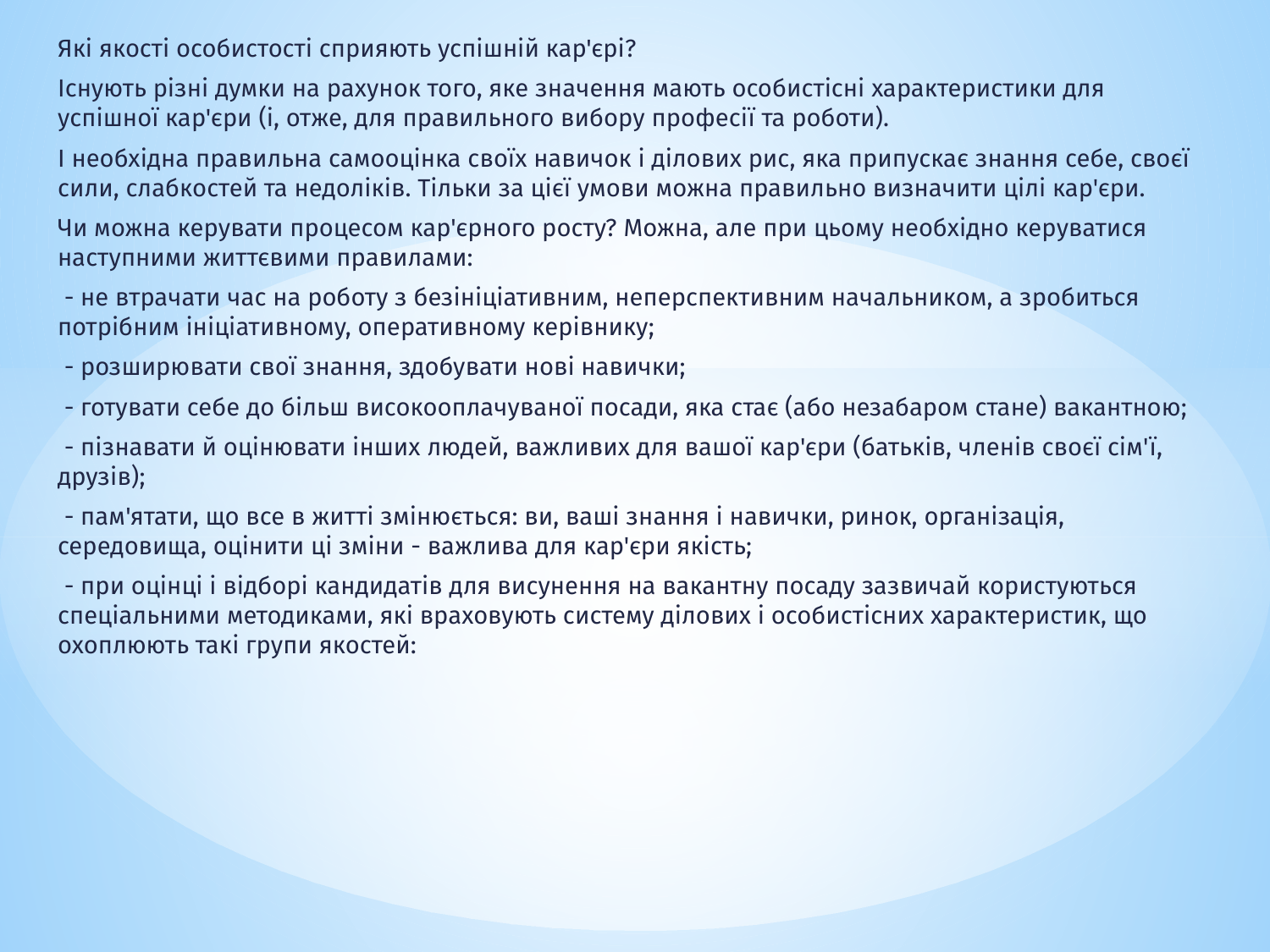

Які якості особистості сприяють успішній кар'єрі?
Існують різні думки на рахунок того, яке значення мають особистісні характеристики для успішної кар'єри (і, отже, для правильного вибору професії та роботи).
І необхідна правильна самооцінка своїх навичок і ділових рис, яка припускає знання себе, своєї сили, слабкостей та недоліків. Тільки за цієї умови можна правильно визначити цілі кар'єри.
Чи можна керувати процесом кар'єрного росту? Можна, але при цьому необхідно керуватися наступними життєвими правилами:
 - не втрачати час на роботу з безініціативним, неперспективним начальником, а зробиться потрібним ініціативному, оперативному керівнику;
 - розширювати свої знання, здобувати нові навички;
 - готувати себе до більш високооплачуваної посади, яка стає (або незабаром стане) вакантною;
 - пізнавати й оцінювати інших людей, важливих для вашої кар'єри (батьків, членів своєї сім'ї, друзів);
 - пам'ятати, що все в житті змінюється: ви, ваші знання і навички, ринок, організація, середовища, оцінити ці зміни - важлива для кар'єри якість;
 - при оцінці і відборі кандидатів для висунення на вакантну посаду зазвичай користуються спеціальними методиками, які враховують систему ділових і особистісних характеристик, що охоплюють такі групи якостей: